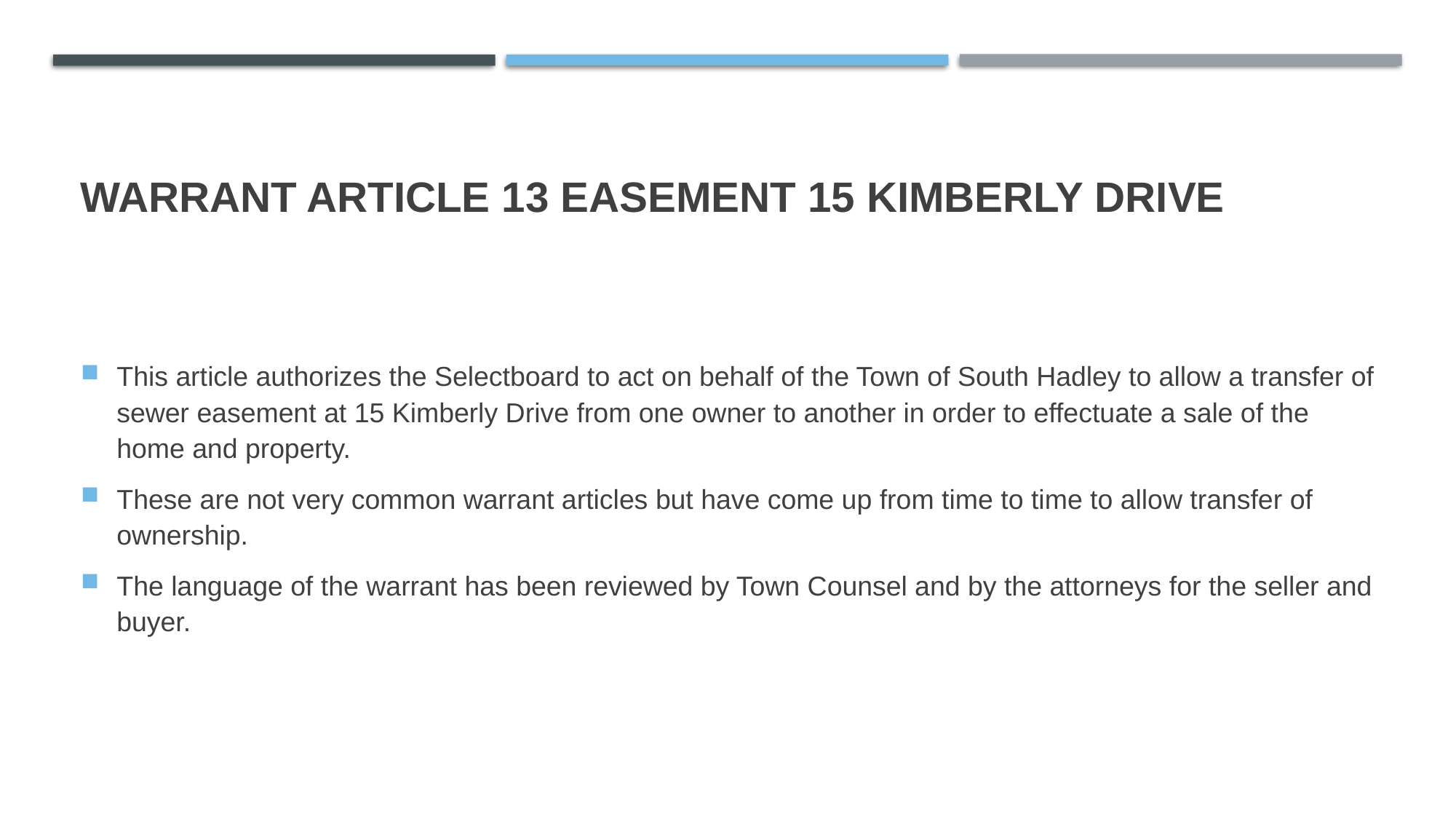

# Warrant Article 13 Easement 15 Kimberly Drive
This article authorizes the Selectboard to act on behalf of the Town of South Hadley to allow a transfer of sewer easement at 15 Kimberly Drive from one owner to another in order to effectuate a sale of the home and property.
These are not very common warrant articles but have come up from time to time to allow transfer of ownership.
The language of the warrant has been reviewed by Town Counsel and by the attorneys for the seller and buyer.